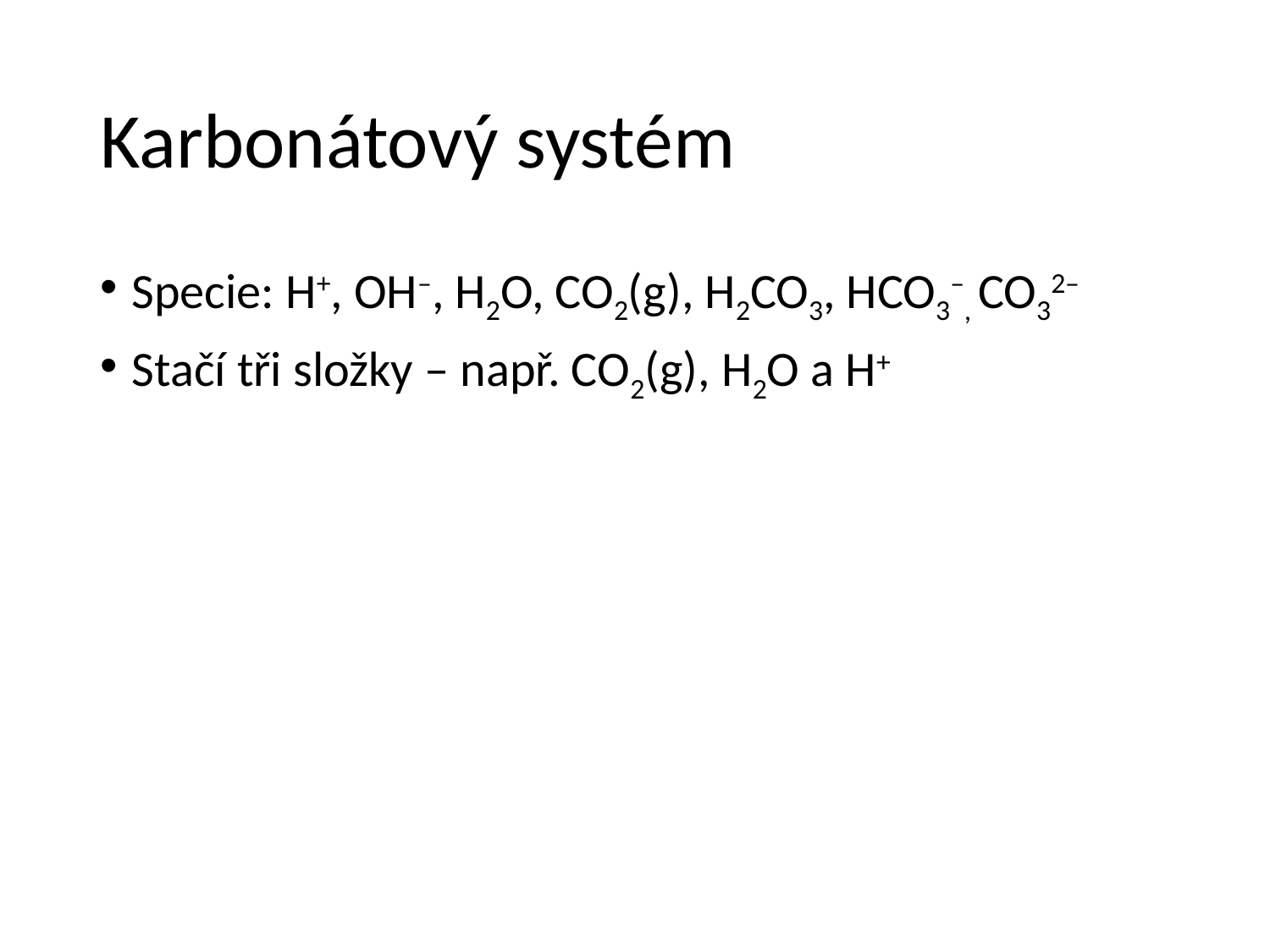

# Karbonátový systém
Specie: H+, OH–, H2O, CO2(g), H2CO3, HCO3–, CO32–
Stačí tři složky – např. CO2(g), H2O a H+